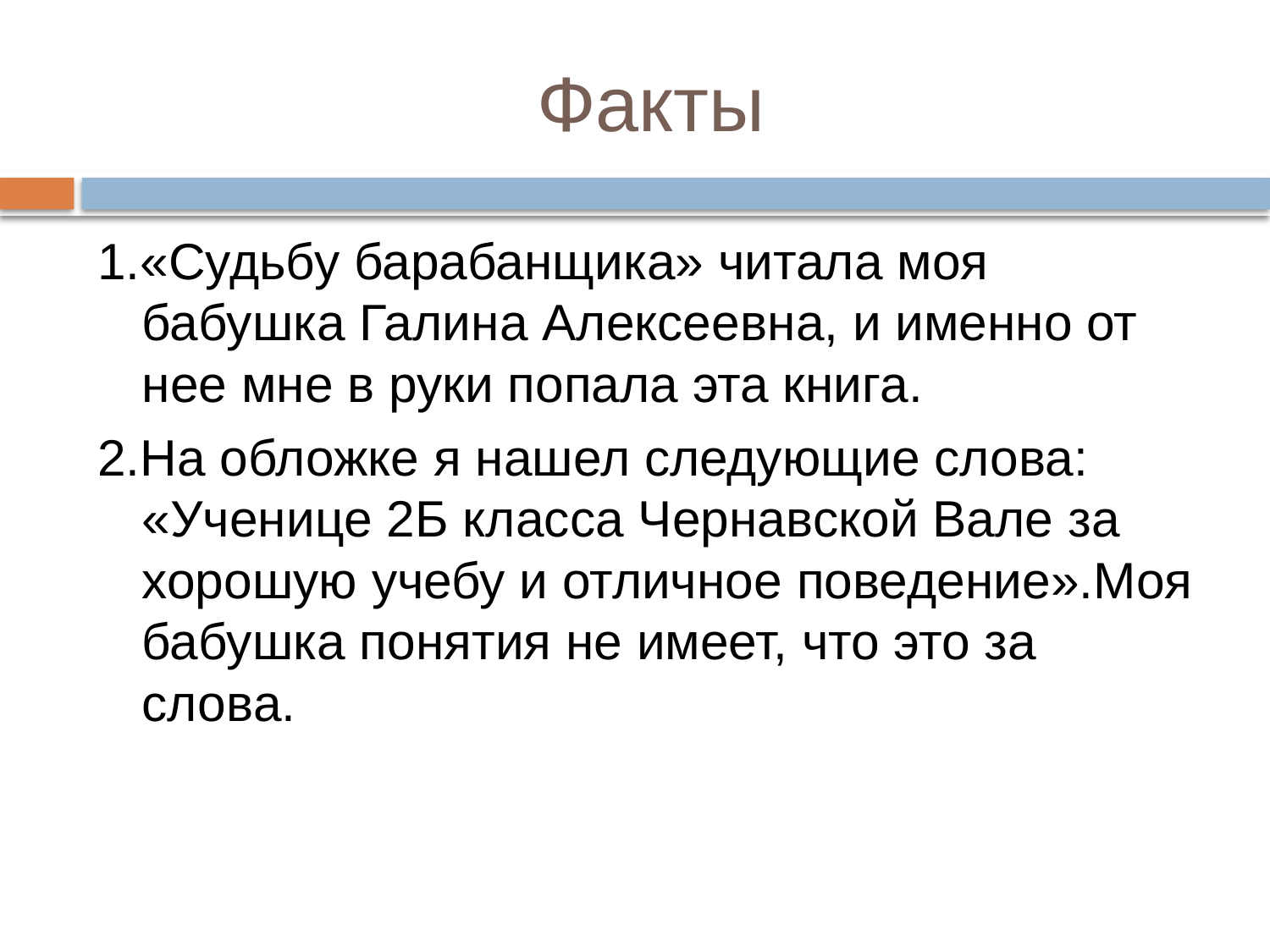

# Факты
1.«Судьбу барабанщика» читала моя бабушка Галина Алексеевна, и именно от нее мне в руки попала эта книга.
2.На обложке я нашел следующие слова: «Ученице 2Б класса Чернавской Вале за хорошую учебу и отличное поведение».Моя бабушка понятия не имеет, что это за слова.